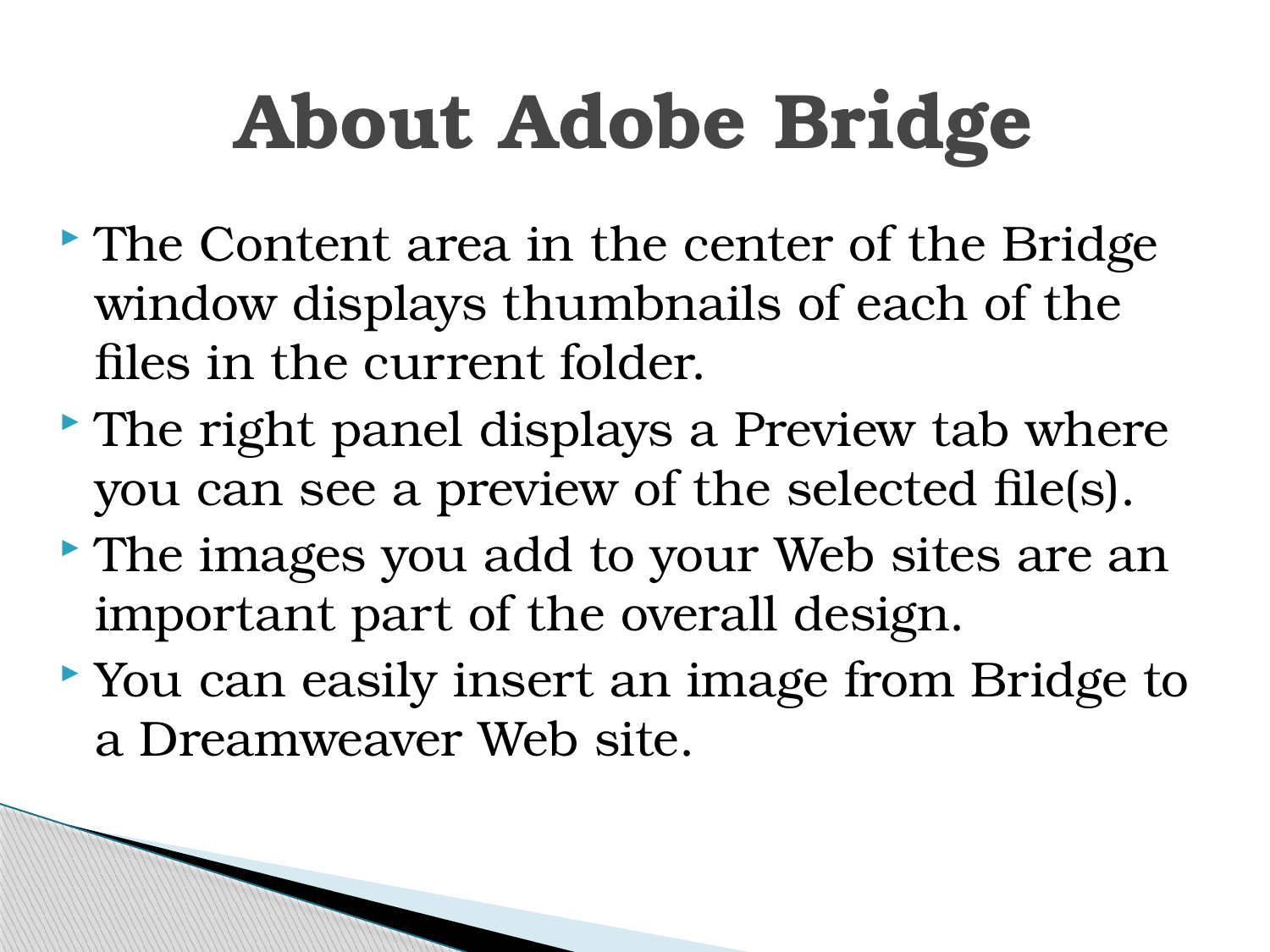

# About Adobe Bridge
The Content area in the center of the Bridge window displays thumbnails of each of the files in the current folder.
The right panel displays a Preview tab where you can see a preview of the selected file(s).
The images you add to your Web sites are an important part of the overall design.
You can easily insert an image from Bridge to a Dreamweaver Web site.